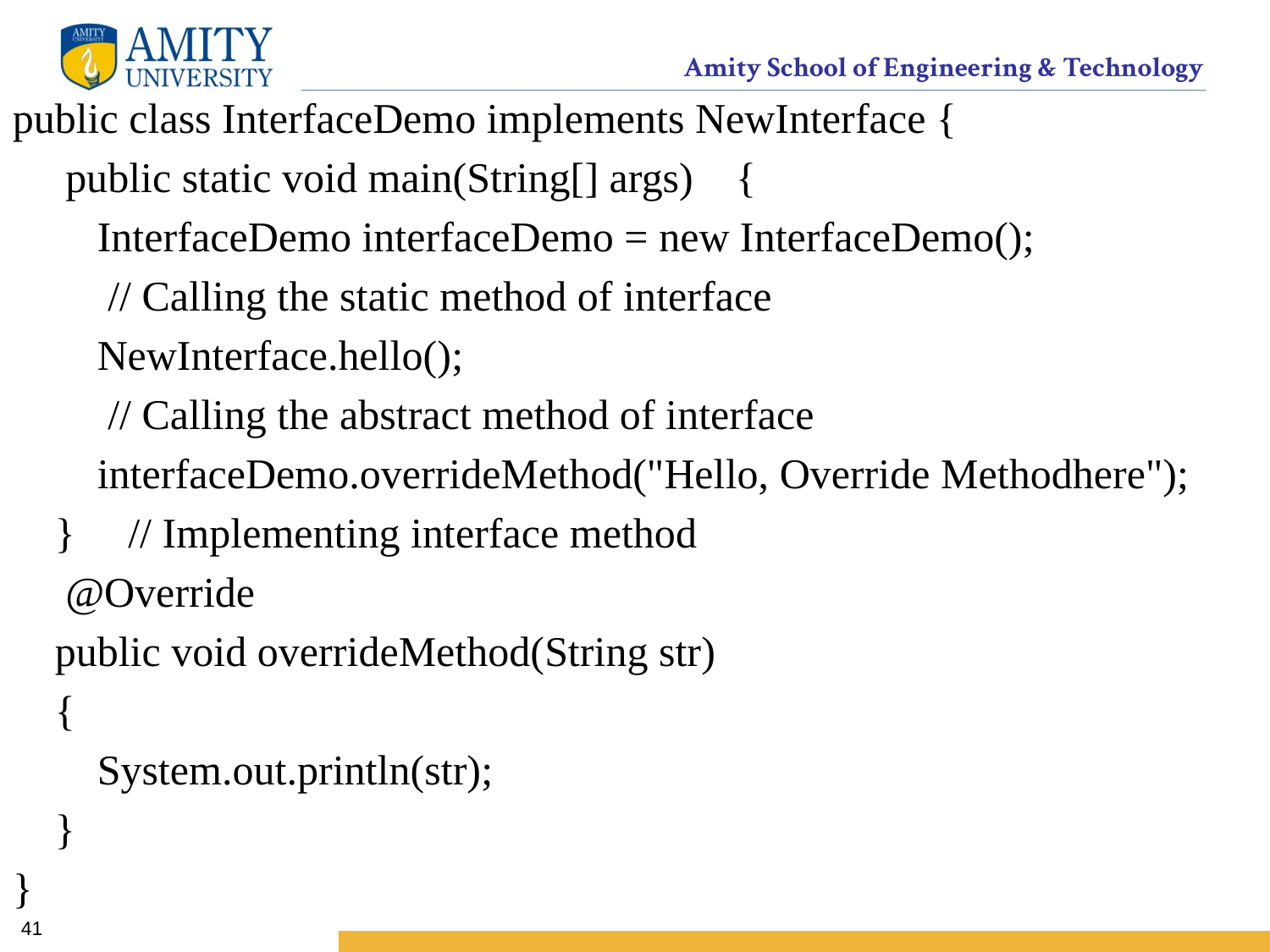

public class InterfaceDemo implements NewInterface {
     public static void main(String[] args)    {
        InterfaceDemo interfaceDemo = new InterfaceDemo();
         // Calling the static method of interface
        NewInterface.hello();
         // Calling the abstract method of interface
        interfaceDemo.overrideMethod("Hello, Override Methodhere");
    }     // Implementing interface method
     @Override
    public void overrideMethod(String str)
    {
        System.out.println(str);
    }
}
41